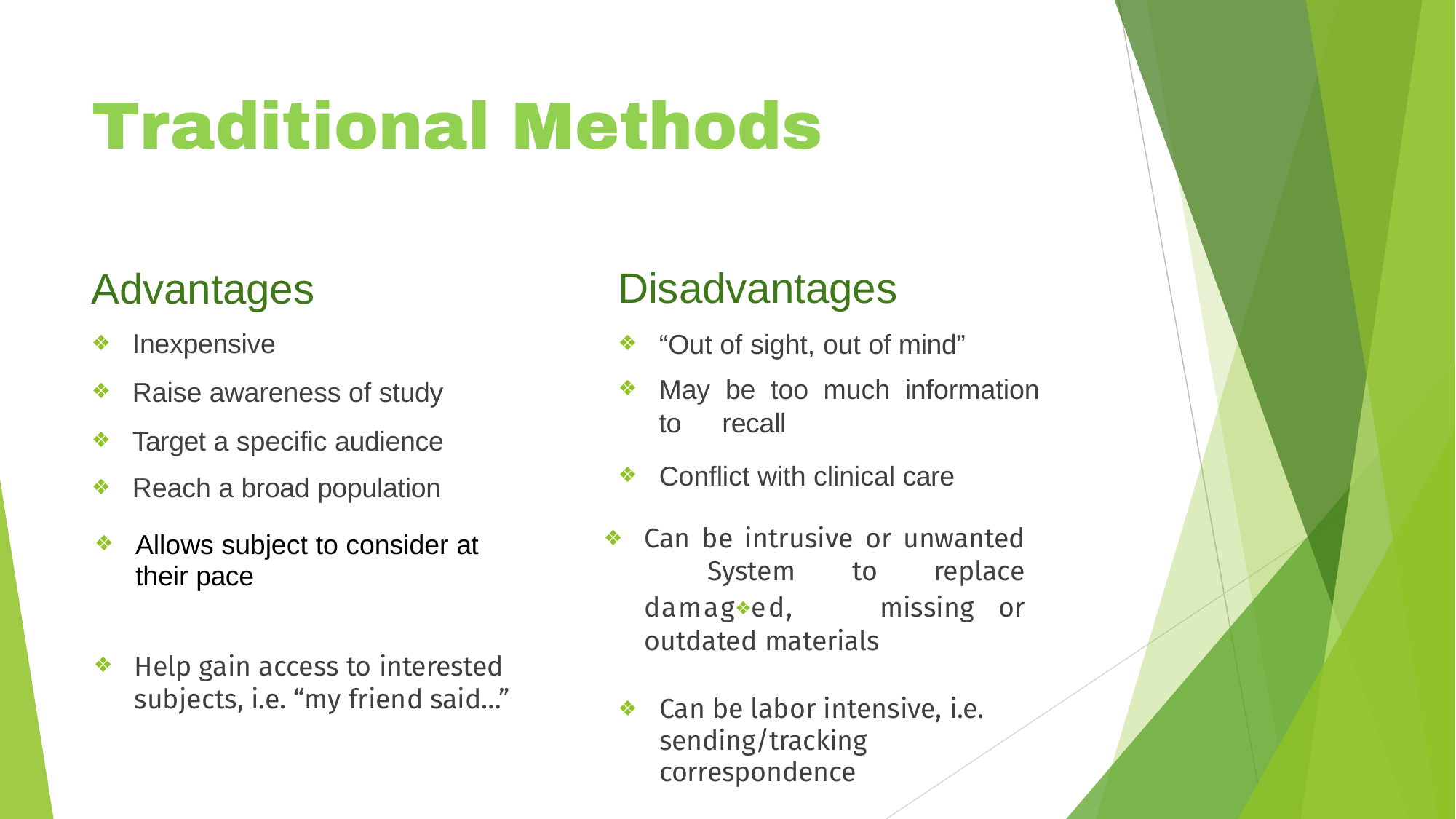

# Traditional Methods
Advantages
Inexpensive
Raise awareness of study
Target a specific audience
Reach a broad population
Allows subject to consider at their pace

Help gain access to interested subjects, i.e. “my friend said…”
Disadvantages
“Out of sight, out of mind”
May be too much information to 	recall
Conflict with clinical care
Can be intrusive or unwanted 	System to replace damag❖ed, 	missing or outdated materials

Can be labor intensive, i.e. sending/tracking correspondence